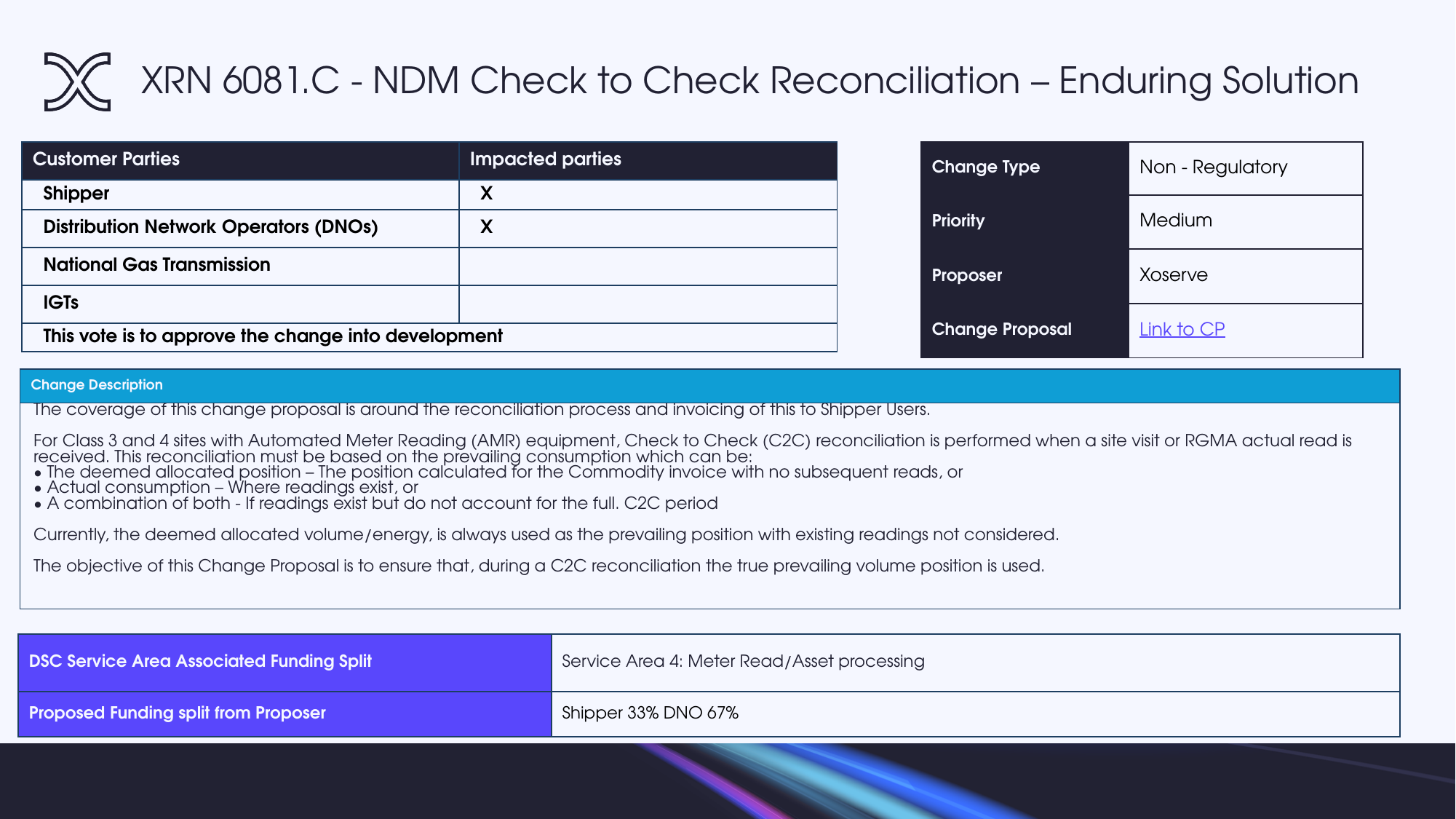

# XRN 6081.C - NDM Check to Check Reconciliation – Enduring Solution
| Customer Parties | Impacted parties |
| --- | --- |
| Shipper | X |
| Distribution Network Operators (DNOs) | X |
| National Gas Transmission |  |
| IGTs |  |
| This vote is to approve the change into development |  |
| Change Type | Non - Regulatory |
| --- | --- |
| Priority | Medium |
| Proposer | Xoserve |
| Change Proposal | Link to CP |
| Change Description |
| --- |
| The coverage of this change proposal is around the reconciliation process and invoicing of this to Shipper Users. For Class 3 and 4 sites with Automated Meter Reading (AMR) equipment, Check to Check (C2C) reconciliation is performed when a site visit or RGMA actual read is received. This reconciliation must be based on the prevailing consumption which can be: • The deemed allocated position – The position calculated for the Commodity invoice with no subsequent reads, or • Actual consumption – Where readings exist, or • A combination of both - If readings exist but do not account for the full. C2C period Currently, the deemed allocated volume/energy, is always used as the prevailing position with existing readings not considered. The objective of this Change Proposal is to ensure that, during a C2C reconciliation the true prevailing volume position is used. |
| DSC Service Area Associated Funding Split | Service Area 4: Meter Read/Asset processing |
| --- | --- |
| Proposed Funding split from Proposer | Shipper 33% DNO 67% |